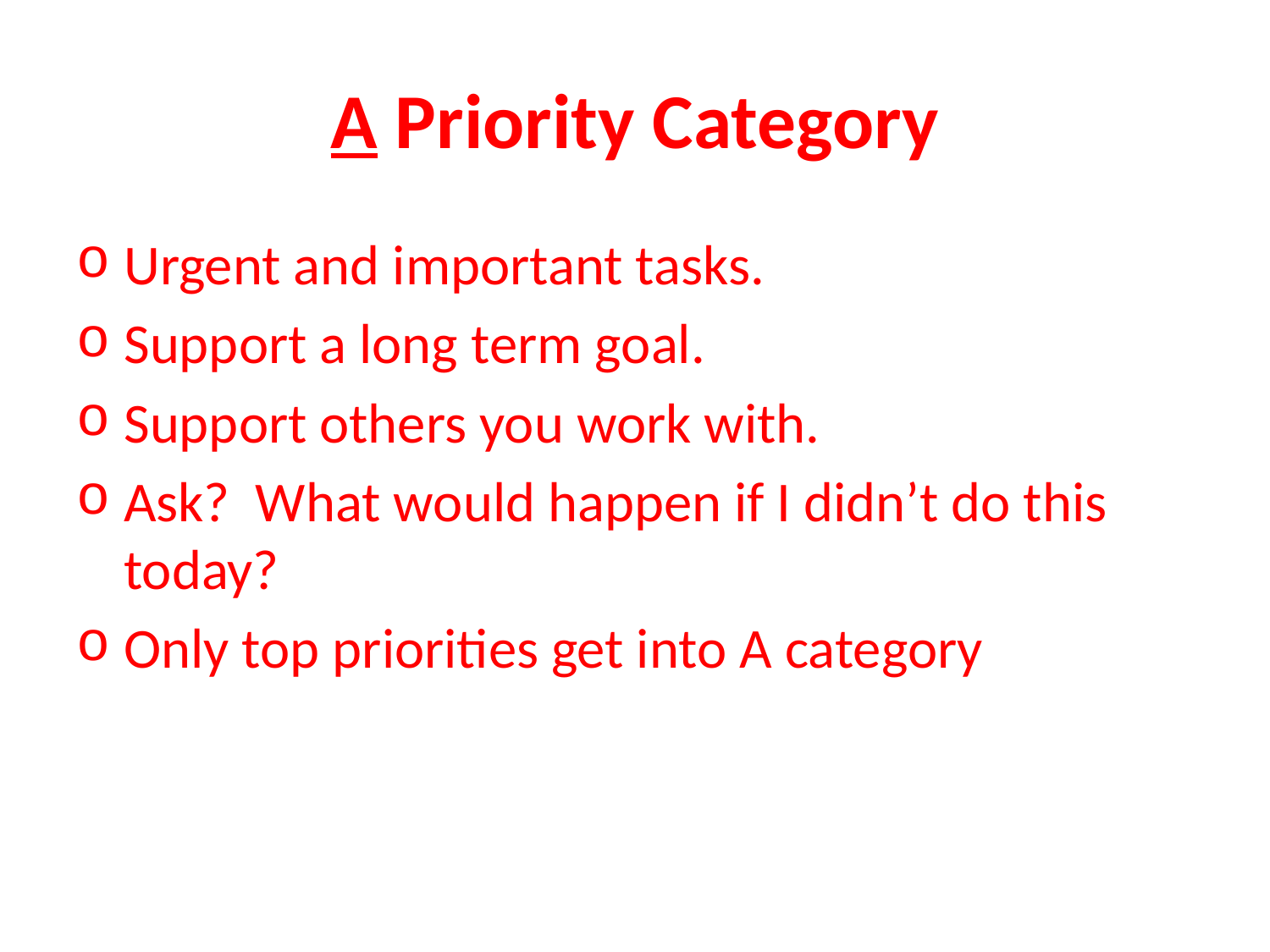

# A Priority Category
Urgent and important tasks.
Support a long term goal.
Support others you work with.
Ask?  What would happen if I didn’t do this today?
Only top priorities get into A category